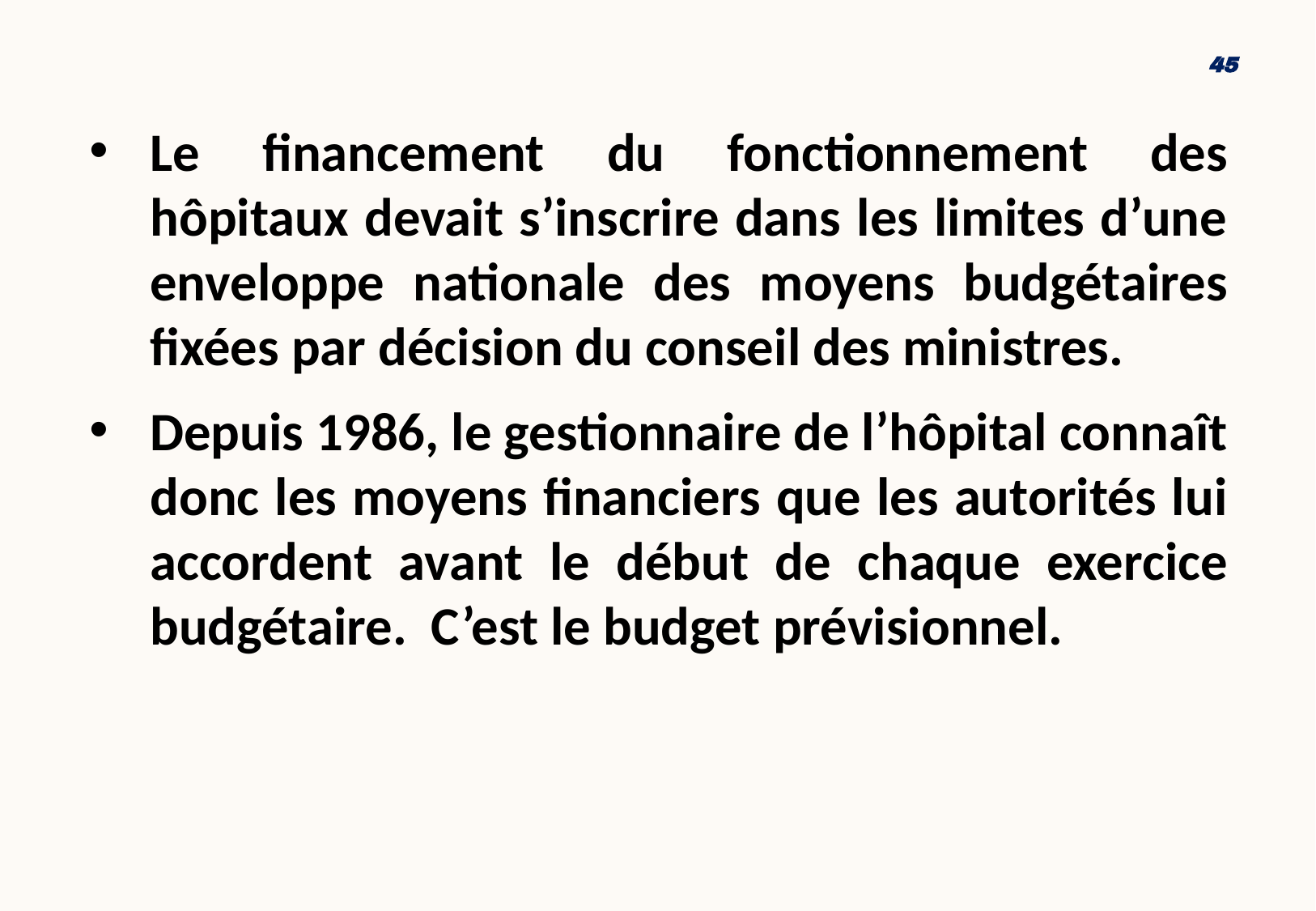

45
Le financement du fonctionnement des hôpitaux devait s’inscrire dans les limites d’une enveloppe nationale des moyens budgétaires fixées par décision du conseil des ministres.
Depuis 1986, le gestionnaire de l’hôpital connaît donc les moyens financiers que les autorités lui accordent avant le début de chaque exercice budgétaire.  C’est le budget prévisionnel.